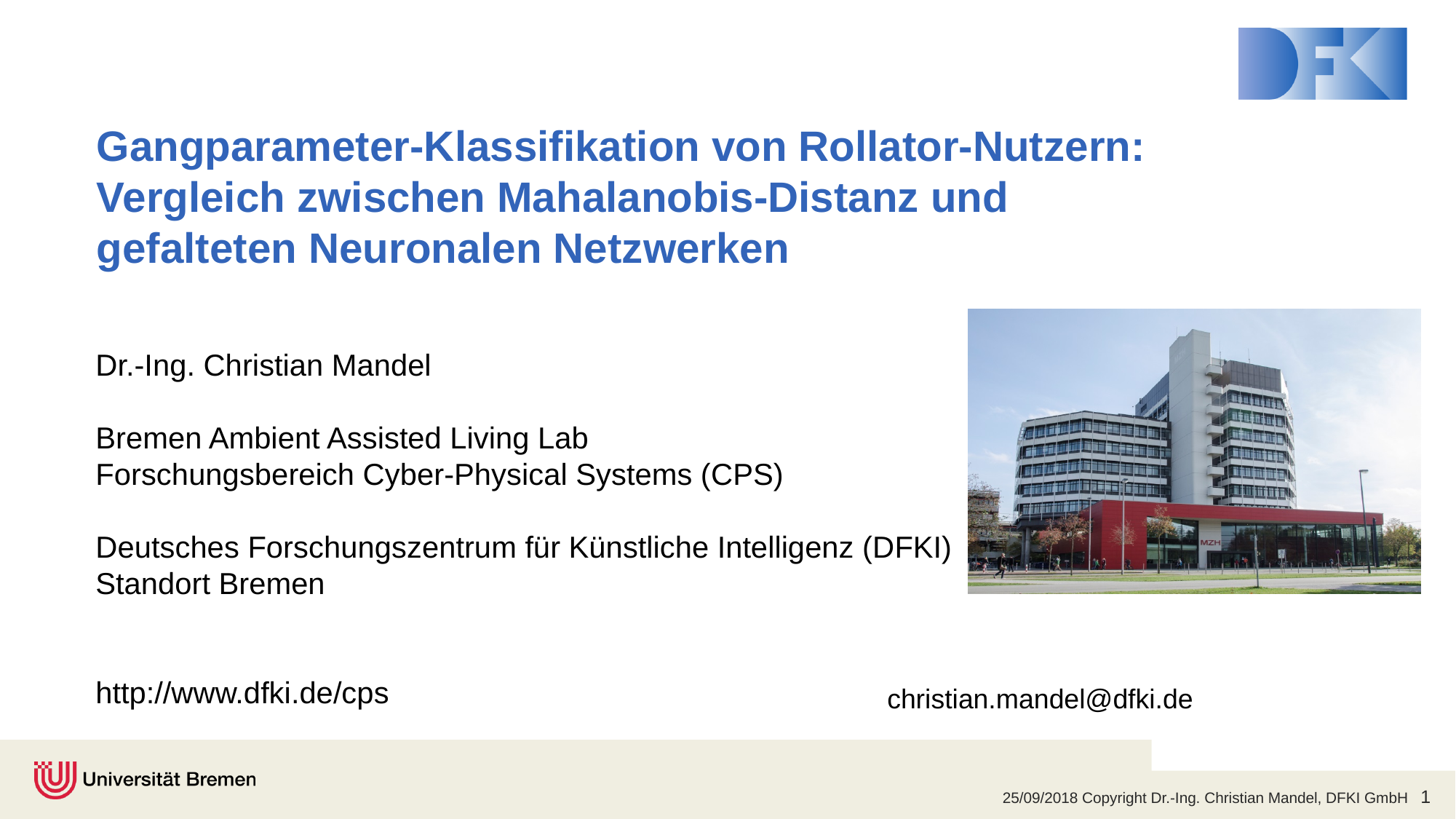

# Gangparameter-Klassifikation von Rollator-Nutzern: Vergleich zwischen Mahalanobis-Distanz und gefalteten Neuronalen Netzwerken